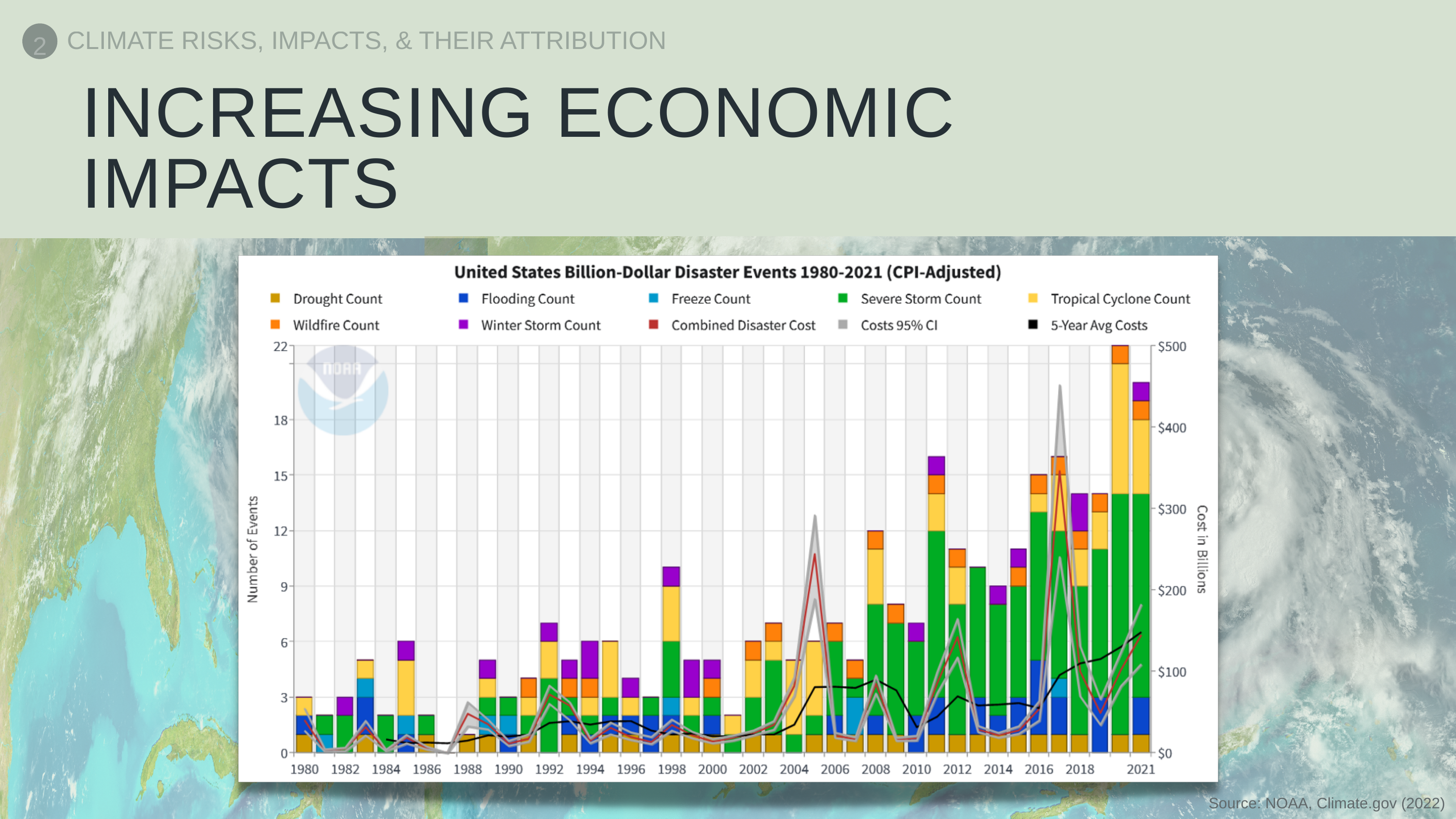

2
CLIMATE RISKS, IMPACTS, & THEIR ATTRIBUTION
INCREASING ECONOMIC IMPACTS

Source: NOAA, Climate.gov (2022)